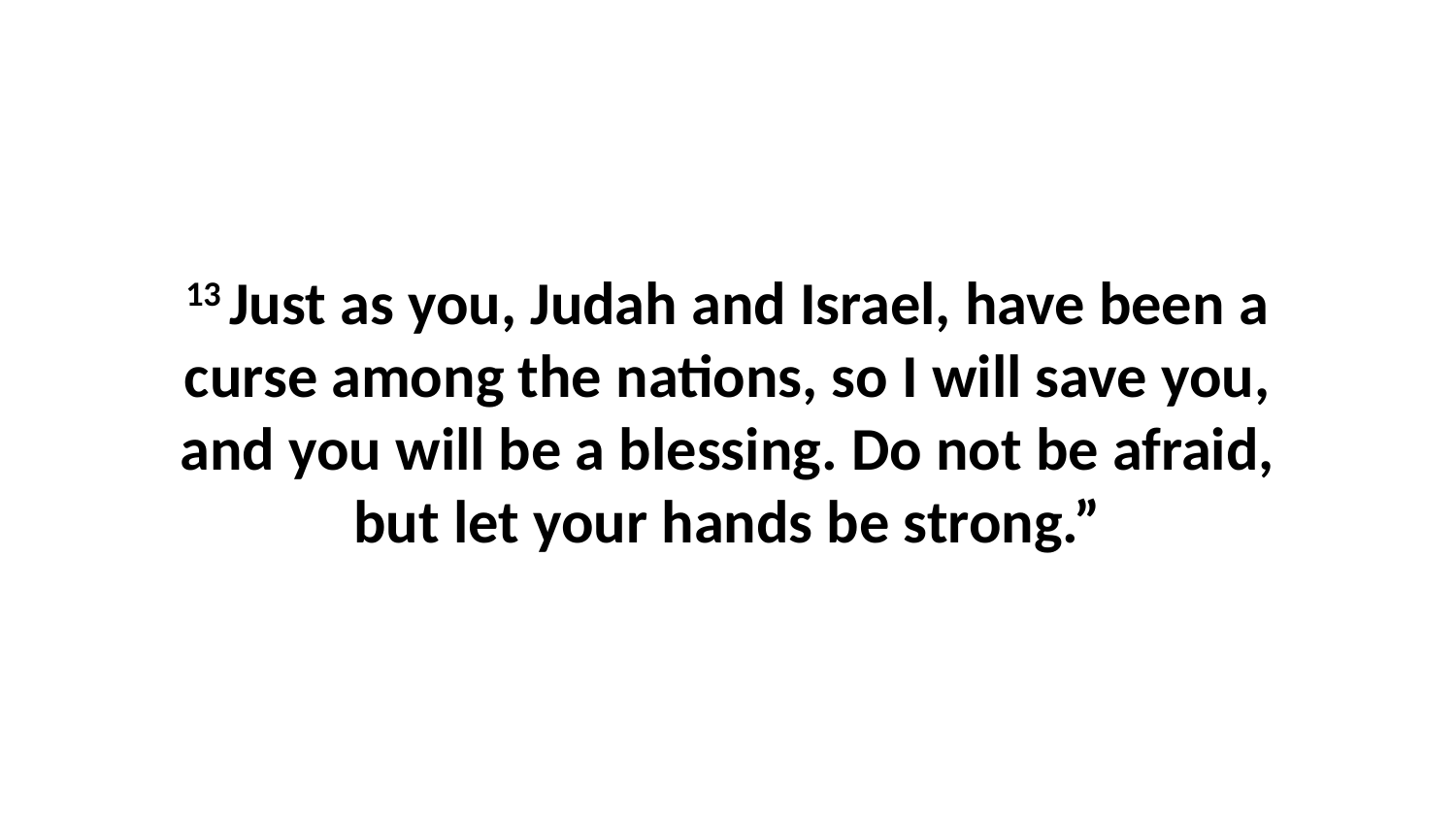

13 Just as you, Judah and Israel, have been a curse among the nations, so I will save you, and you will be a blessing. Do not be afraid, but let your hands be strong.”